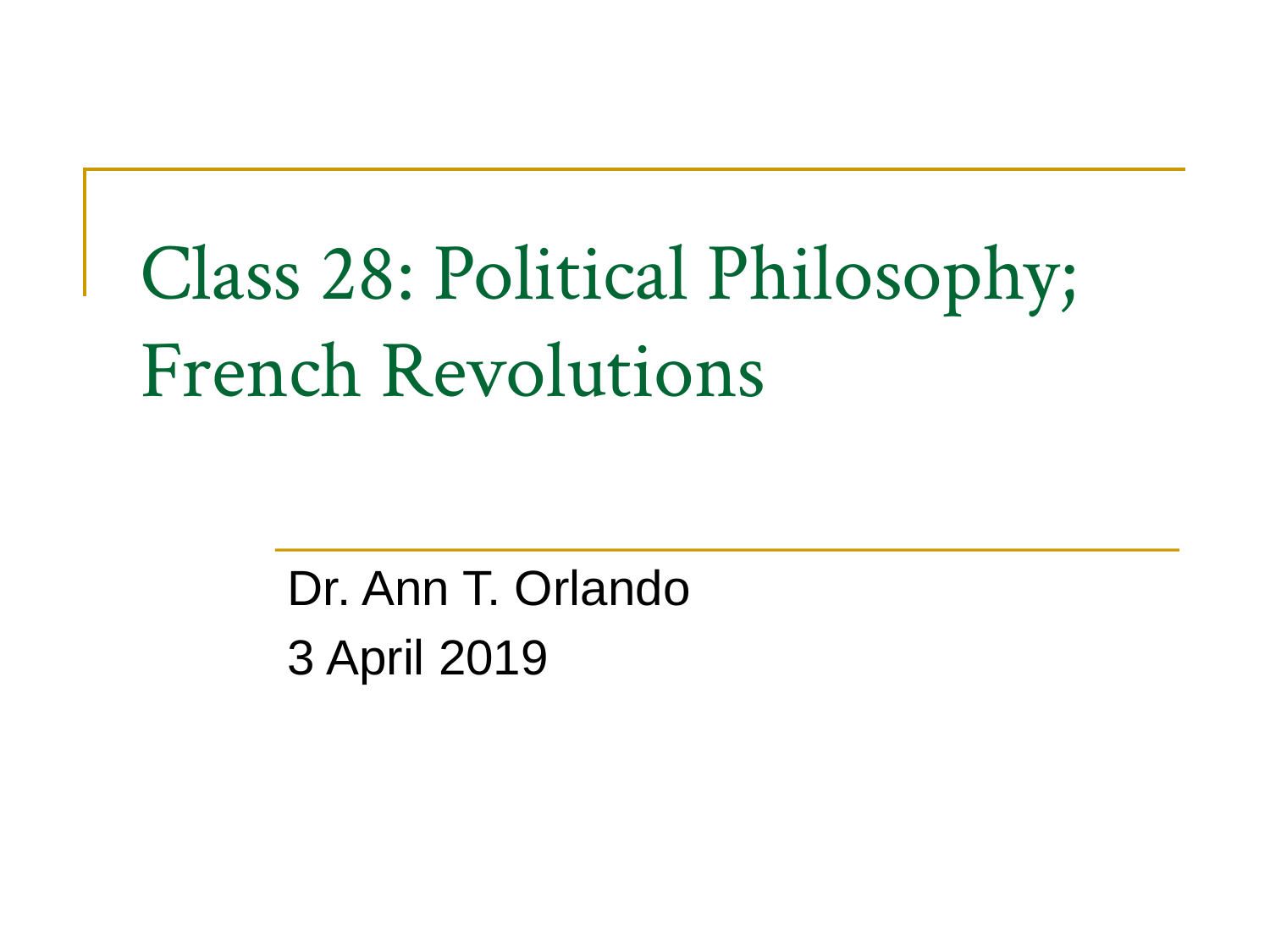

# Class 28: Political Philosophy; French Revolutions
Dr. Ann T. Orlando
3 April 2019